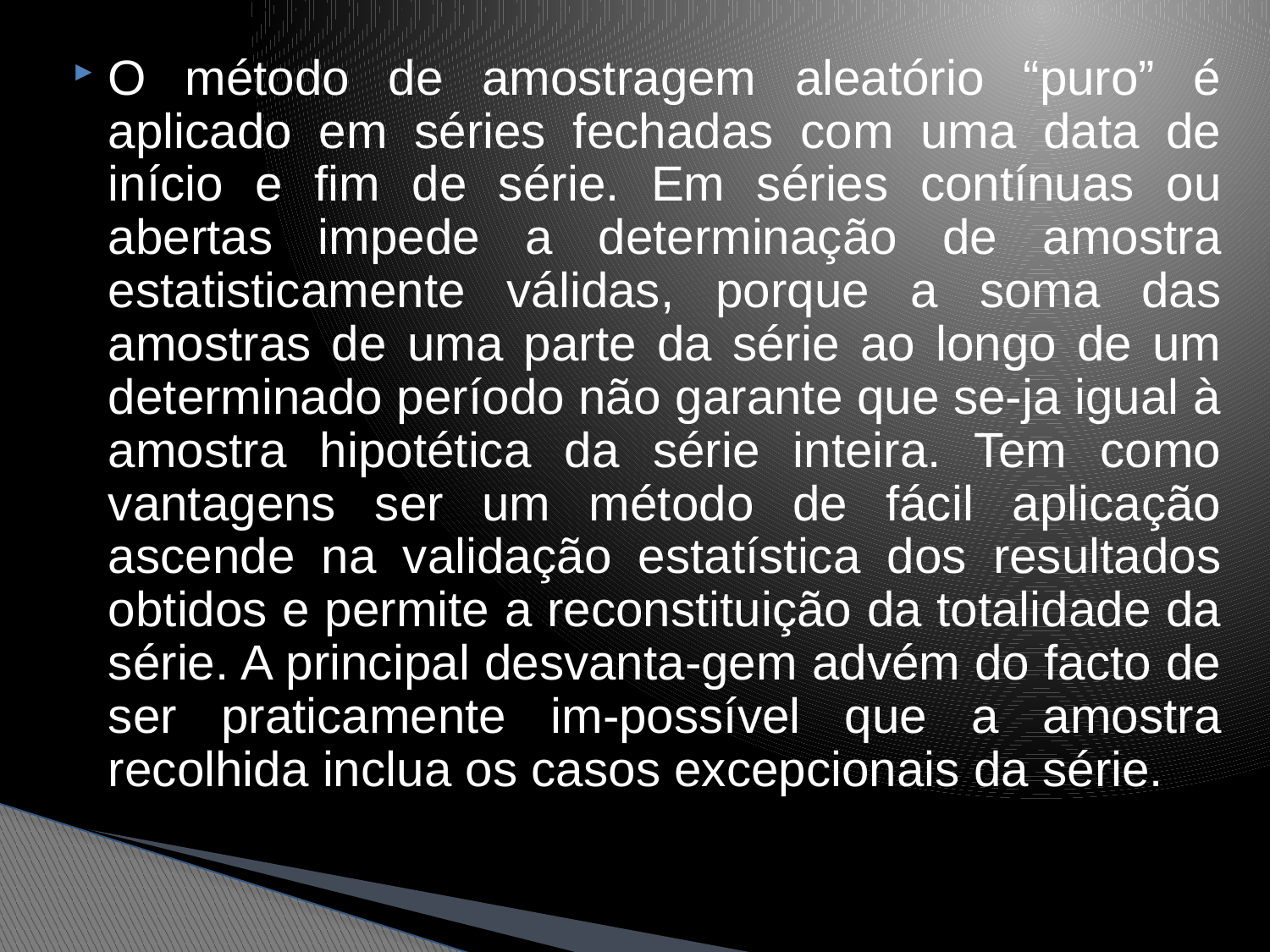

O método de amostragem aleatório “puro” é aplicado em séries fechadas com uma data de início e fim de série. Em séries contínuas ou abertas impede a determinação de amostra estatisticamente válidas, porque a soma das amostras de uma parte da série ao longo de um determinado período não garante que se-ja igual à amostra hipotética da série inteira. Tem como vantagens ser um método de fácil aplicação ascende na validação estatística dos resultados obtidos e permite a reconstituição da totalidade da série. A principal desvanta-gem advém do facto de ser praticamente im-possível que a amostra recolhida inclua os casos excepcionais da série.